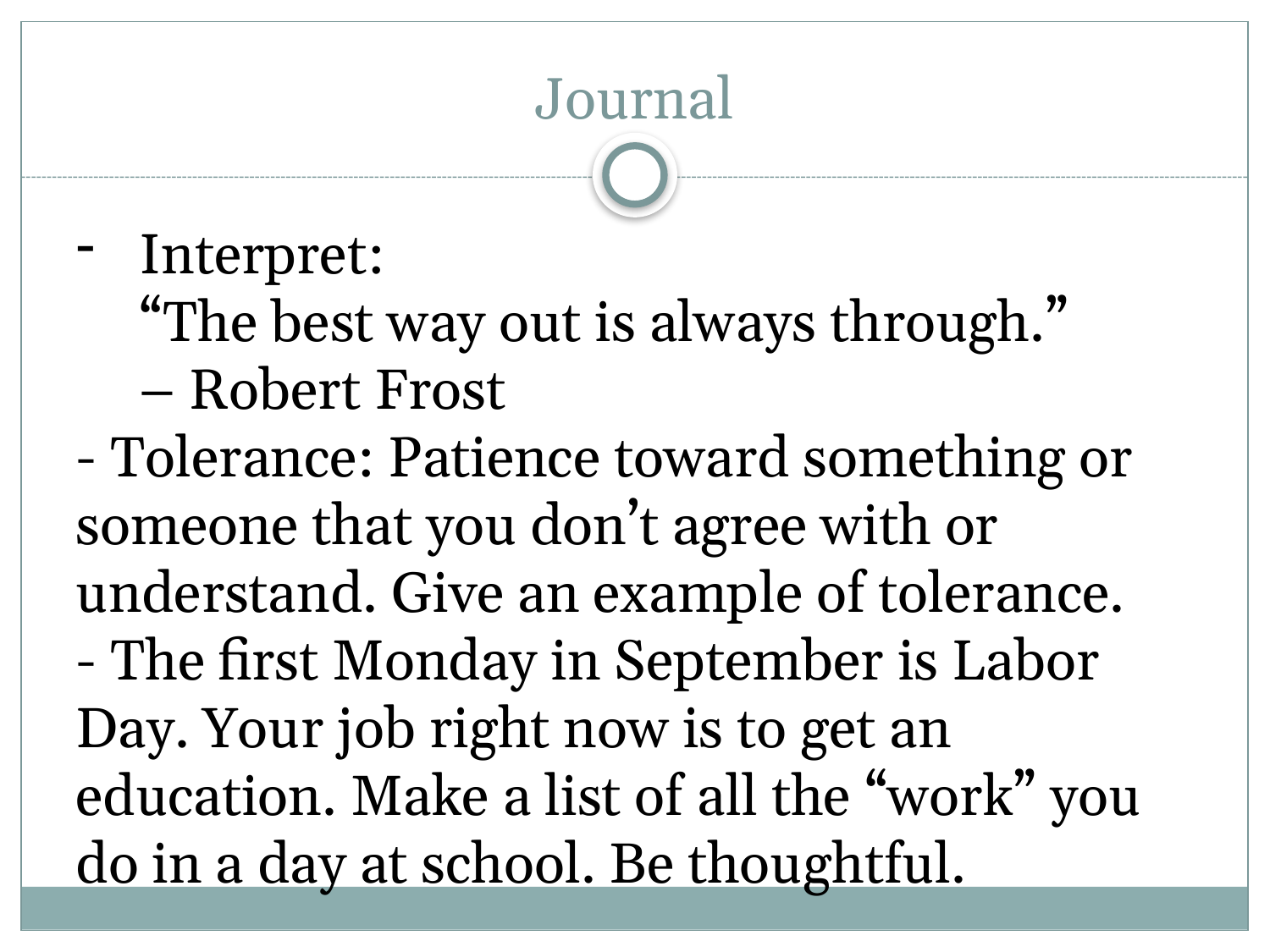

# Journal
Interpret:
“The best way out is always through.”       – Robert Frost
- Tolerance: Patience toward something or someone that you don’t agree with or understand. Give an example of tolerance.
- The first Monday in September is Labor Day. Your job right now is to get an education. Make a list of all the “work” you do in a day at school. Be thoughtful.